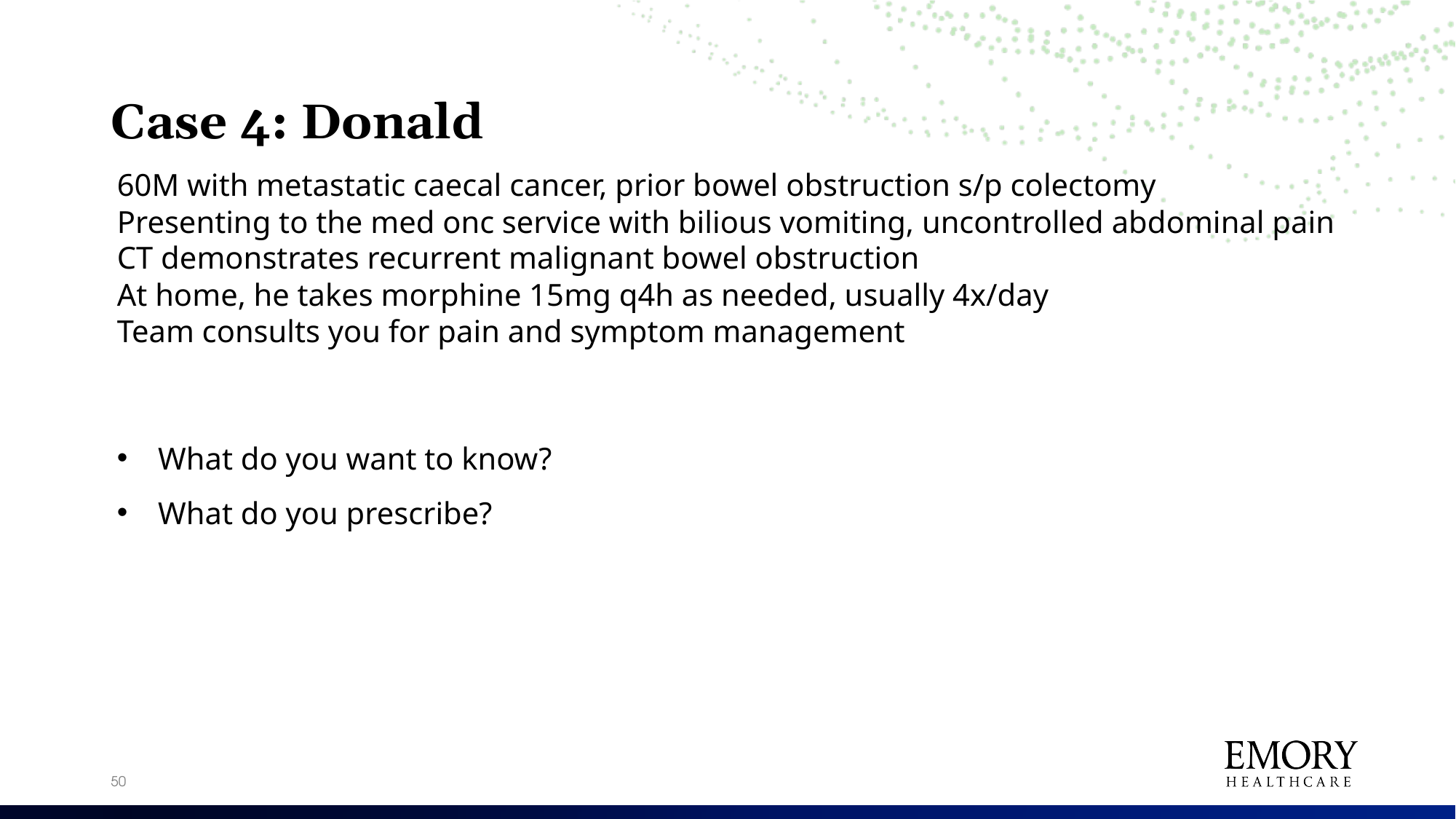

# Case 4: Donald
60M with metastatic caecal cancer, prior bowel obstruction s/p colectomy
Presenting to the med onc service with bilious vomiting, uncontrolled abdominal pain
CT demonstrates recurrent malignant bowel obstruction
At home, he takes morphine 15mg q4h as needed, usually 4x/day
Team consults you for pain and symptom management

What do you want to know?
What do you prescribe?